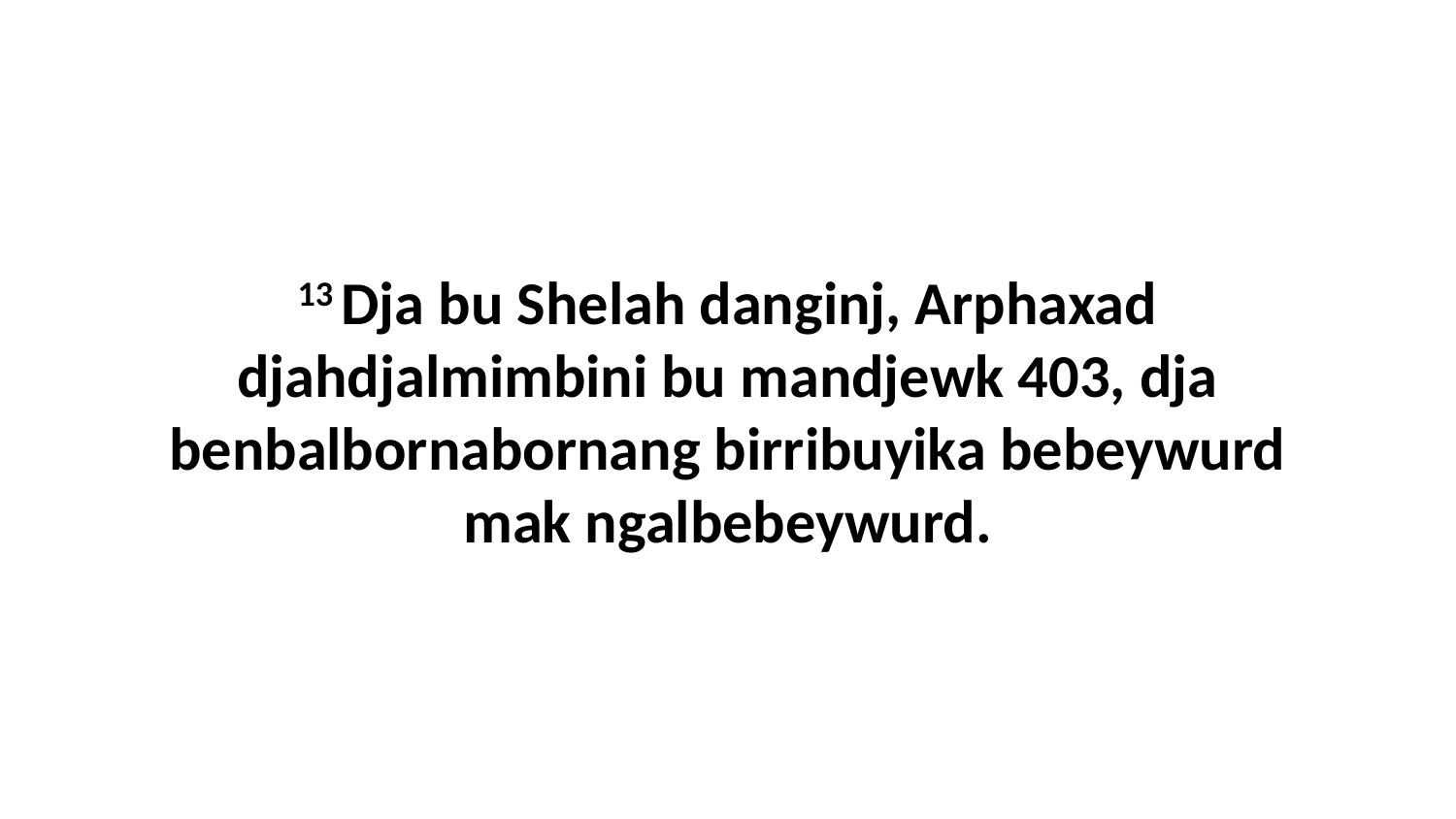

13 Dja bu Shelah danginj, Arphaxad djahdjalmimbini bu mandjewk 403, dja benbalbornabornang birribuyika bebeywurd mak ngalbebeywurd.